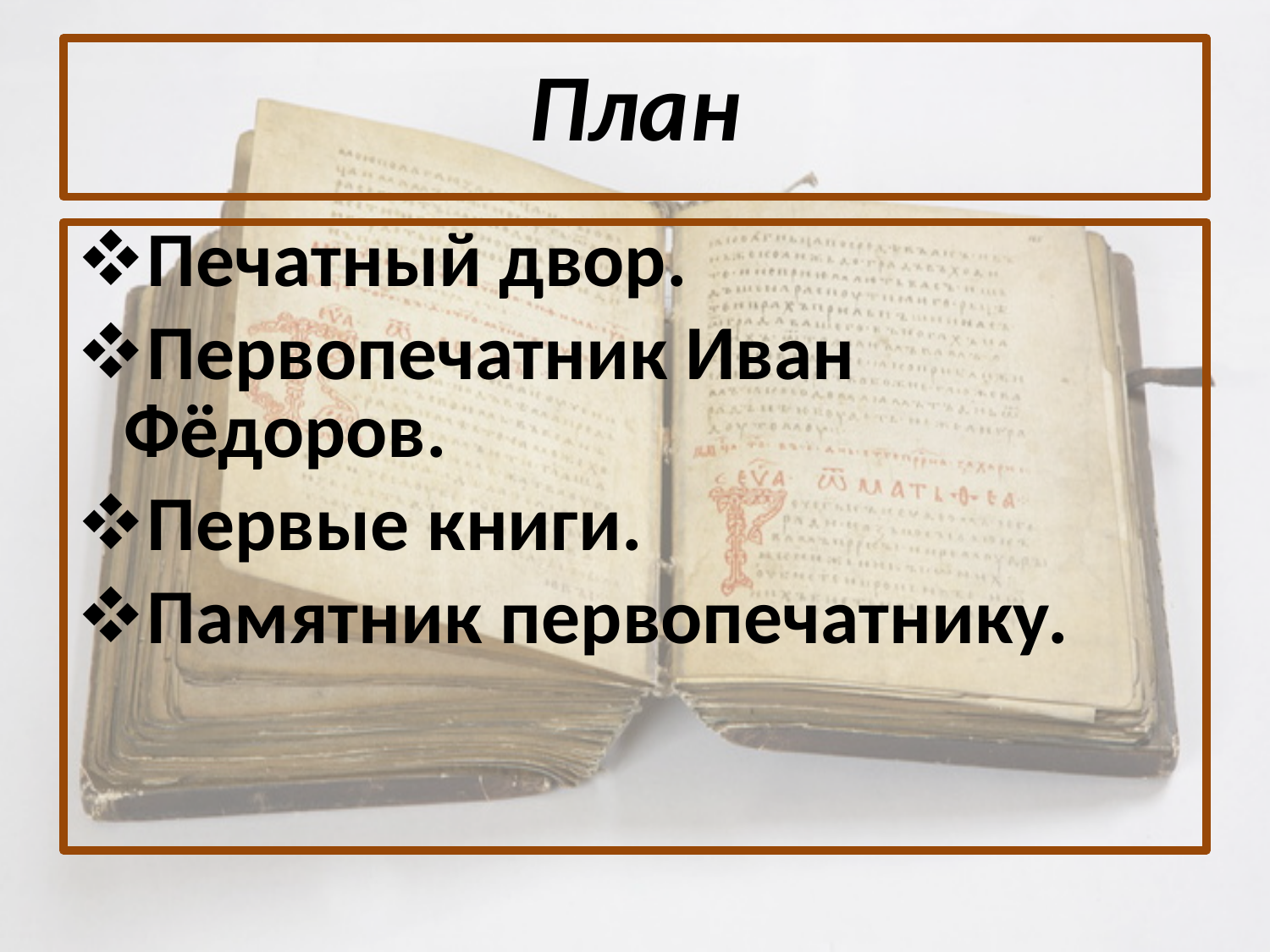

# План
Печатный двор.
Первопечатник Иван Фёдоров.
Первые книги.
Памятник первопечатнику.